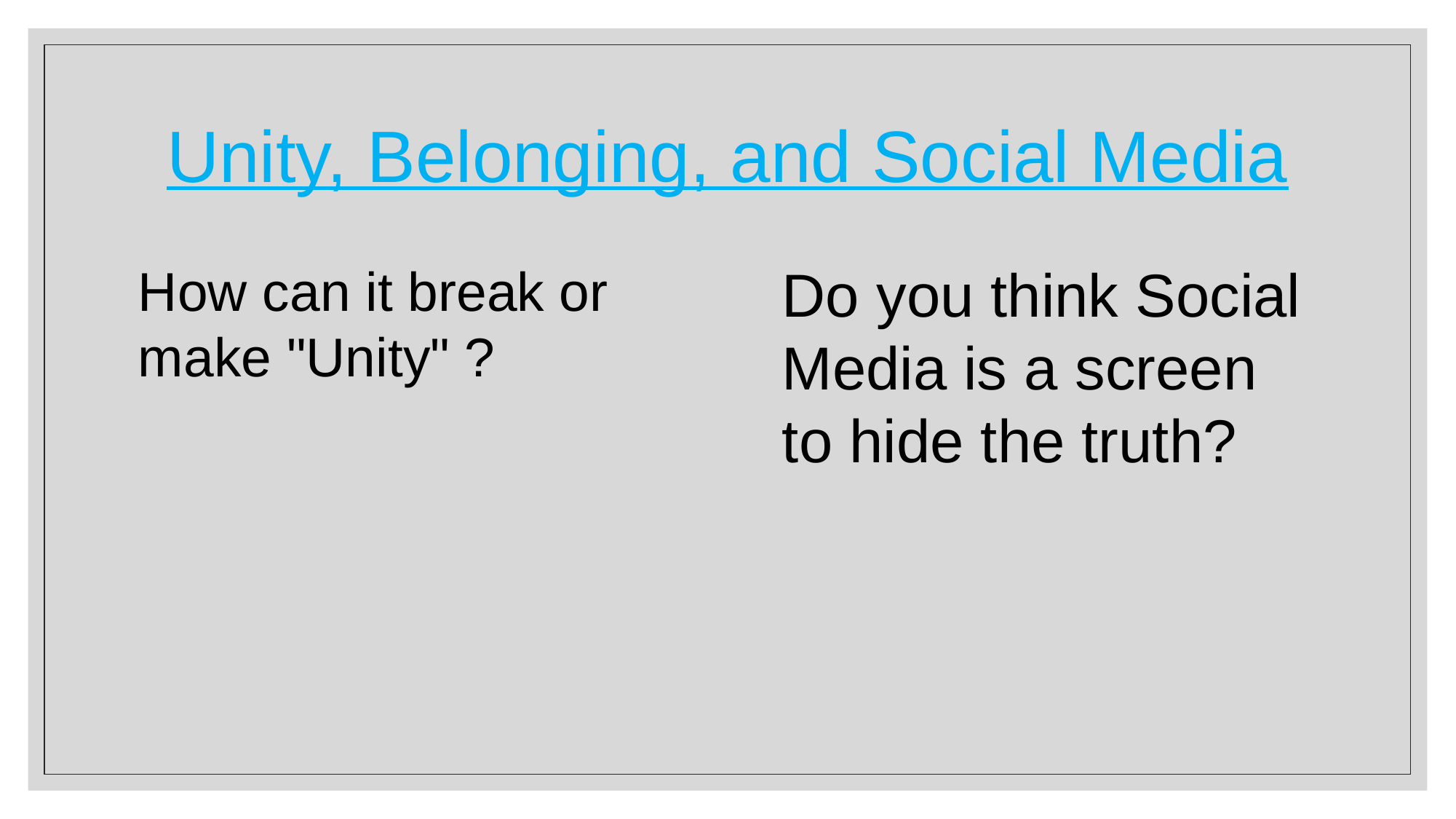

# Unity, Belonging, and Social Media
How can it break or make "Unity" ?

Do you think Social Media is a screen to hide the truth?